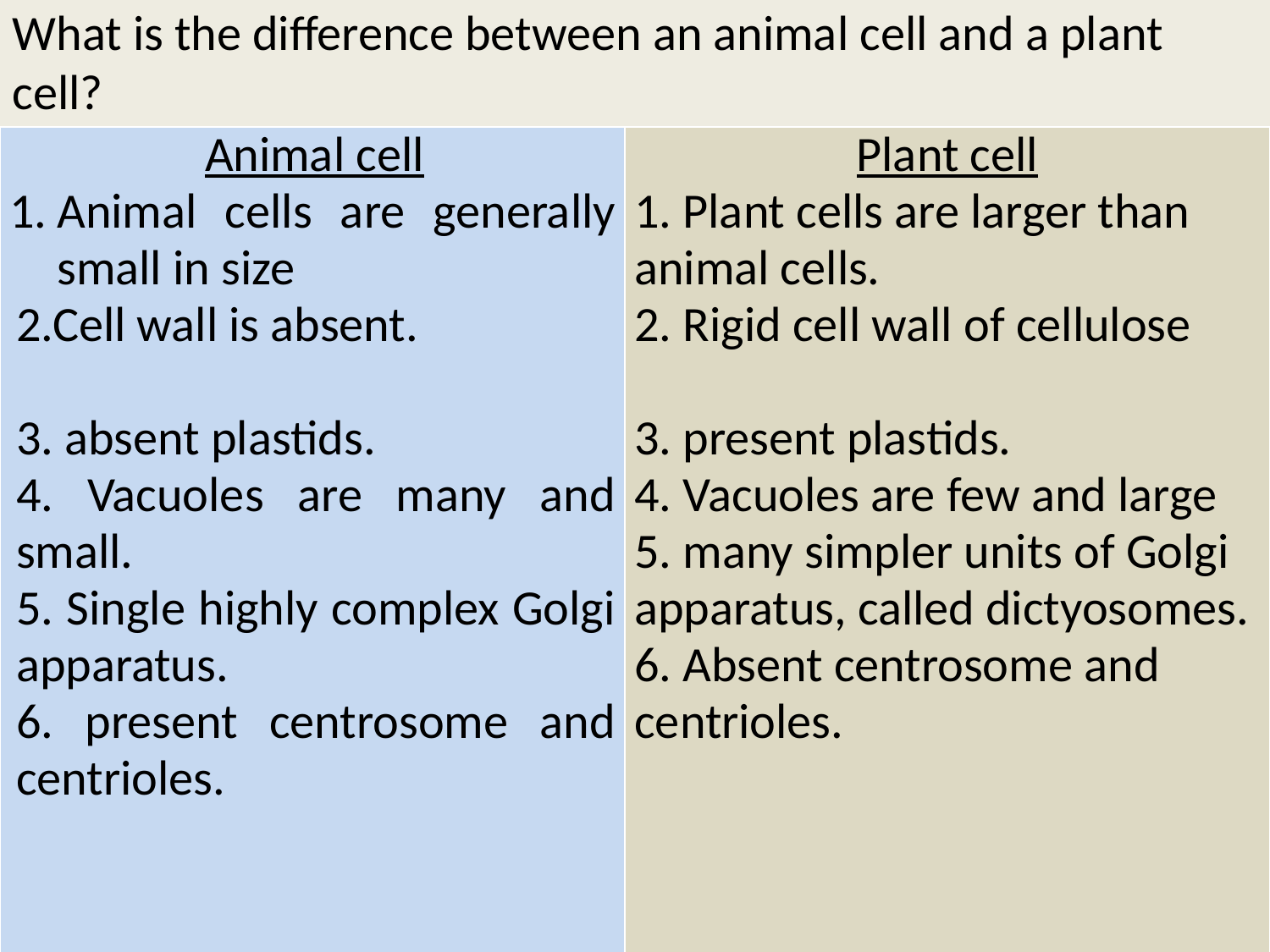

What is the difference between an animal cell and a plant cell?
| Animal cell Animal cells are generally small in size 2.Cell wall is absent.   3. absent plastids. 4. Vacuoles are many and small. 5. Single highly complex Golgi apparatus. 6. present centrosome and centrioles. | Plant cell 1. Plant cells are larger than animal cells. 2. Rigid cell wall of cellulose   3. present plastids. 4. Vacuoles are few and large 5. many simpler units of Golgi apparatus, called dictyosomes. 6. Absent centrosome and centrioles. |
| --- | --- |